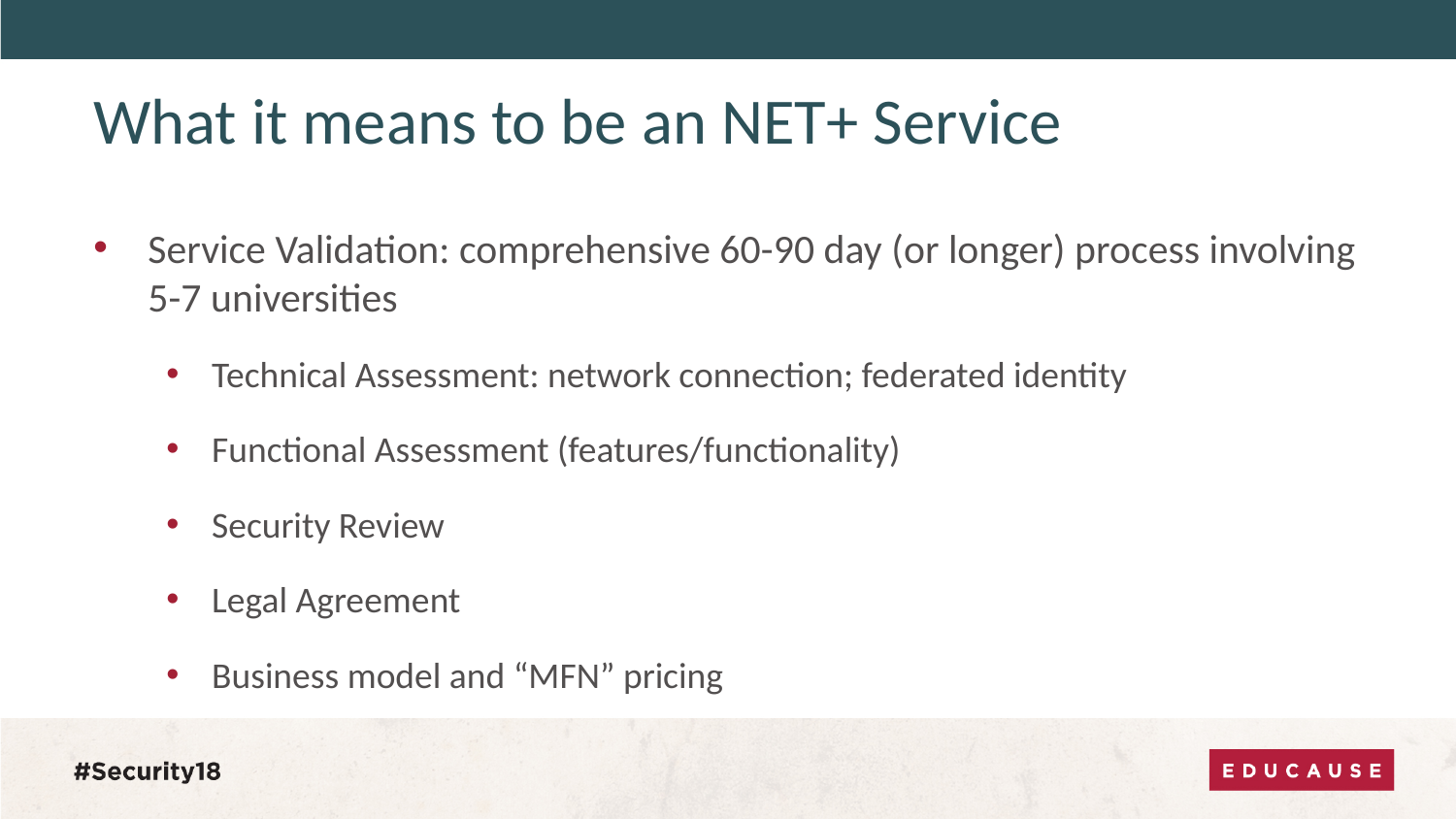

# What it means to be an NET+ Service
Service Validation: comprehensive 60-90 day (or longer) process involving 5-7 universities
Technical Assessment: network connection; federated identity
Functional Assessment (features/functionality)
Security Review
Legal Agreement
Business model and “MFN” pricing